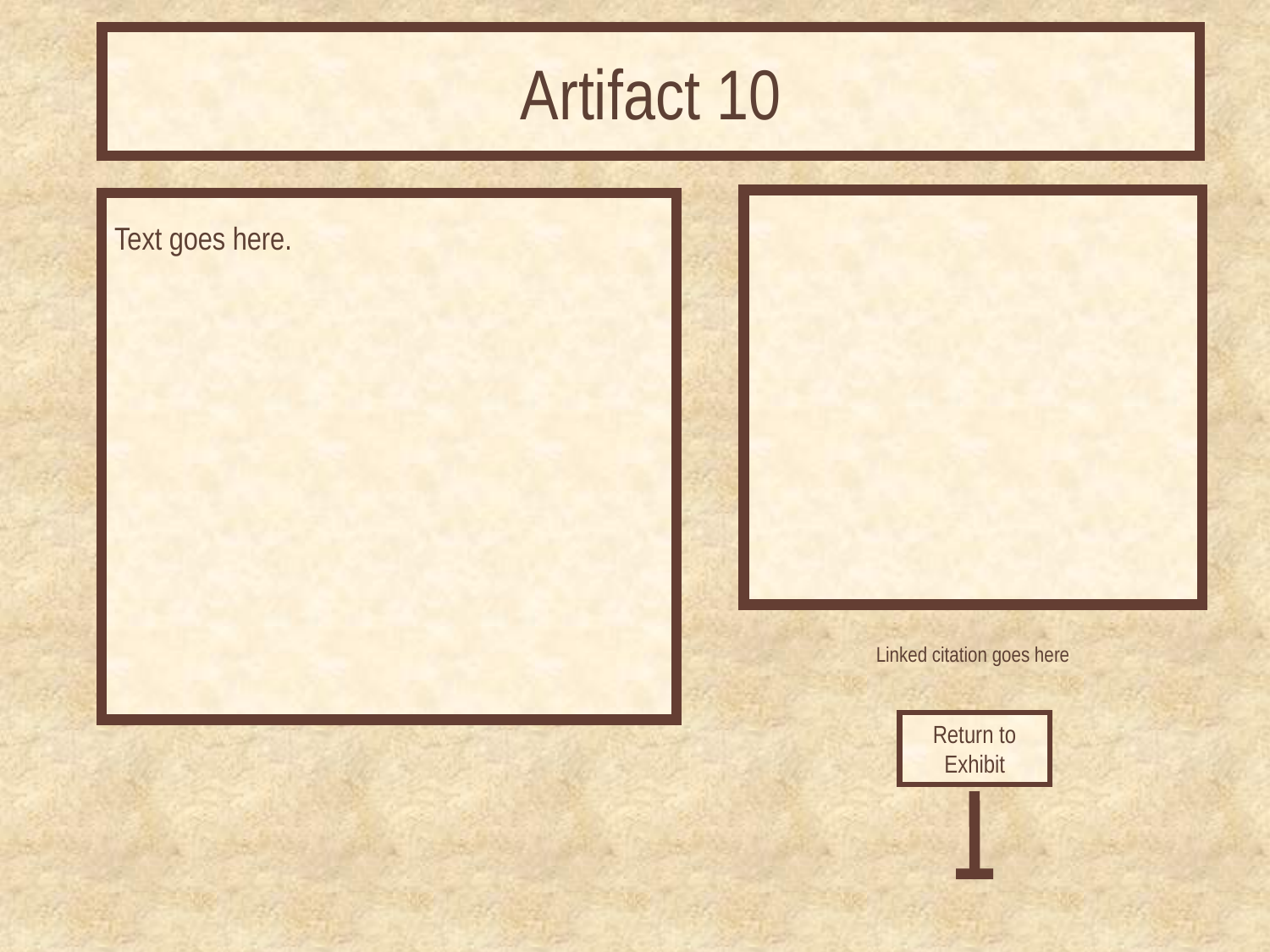

# Artifact 10

Text goes here.

Linked citation goes here
Return to Exhibit